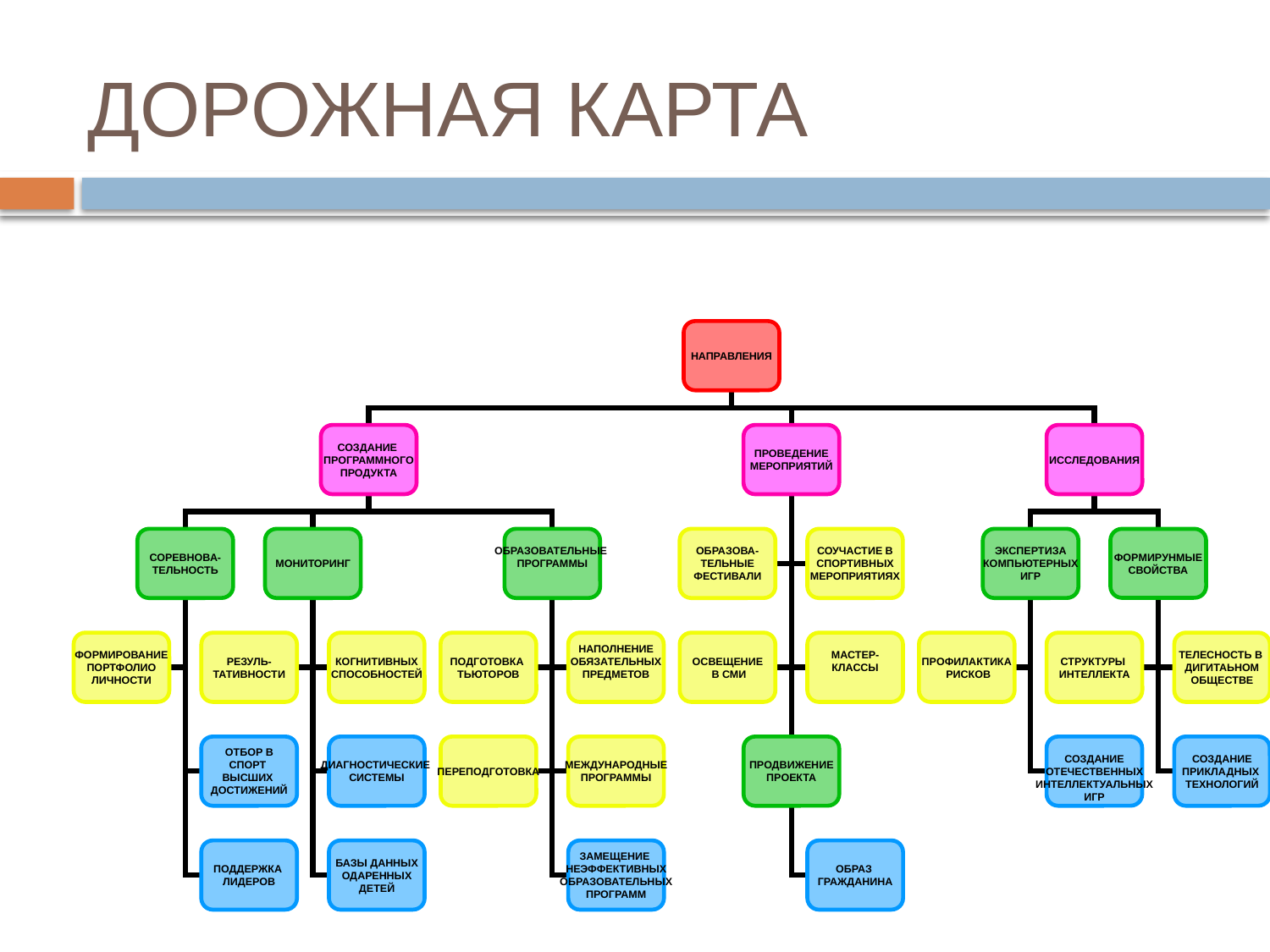

# ДОРОЖНАЯ КАРТА
НАПРАВЛЕНИЯ
СОЗДАНИЕ
ПРОГРАММНОГО
ПРОДУКТА
ПРОВЕДЕНИЕ
МЕРОПРИЯТИЙ
ИССЛЕДОВАНИЯ
СОРЕВНОВА-
ТЕЛЬНОСТЬ
МОНИТОРИНГ
ОБРАЗОВАТЕЛЬНЫЕ
ПРОГРАММЫ

ОБРАЗОВА-
ТЕЛЬНЫЕ
ФЕСТИВАЛИ
СОУЧАСТИЕ В
СПОРТИВНЫХ
МЕРОПРИЯТИЯХ
ЭКСПЕРТИЗА
КОМПЬЮТЕРНЫХ
ИГР
ФОРМИРУНМЫЕ
СВОЙСТВА
ФОРМИРОВАНИЕ
ПОРТФОЛИО
ЛИЧНОСТИ
РЕЗУЛЬ-
ТАТИВНОСТИ
КОГНИТИВНЫХ
СПОСОБНОСТЕЙ
ПОДГОТОВКА
ТЬЮТОРОВ
НАПОЛНЕНИЕ
ОБЯЗАТЕЛЬНЫХ
ПРЕДМЕТОВ

ОСВЕЩЕНИЕ
 В СМИ
МАСТЕР-
КЛАССЫ

ПРОФИЛАКТИКА
 РИСКОВ
СТРУКТУРЫ
ИНТЕЛЛЕКТА
ТЕЛЕСНОСТЬ В
ДИГИТАЬНОМ
ОБЩЕСТВЕ
ОТБОР В
СПОРТ
ВЫСШИХ
ДОСТИЖЕНИЙ
ДИАГНОСТИЧЕСКИЕ
СИСТЕМЫ
ПЕРЕПОДГОТОВКА
МЕЖДУНАРОДНЫЕ
ПРОГРАММЫ
ПРОДВИЖЕНИЕ
ПРОЕКТА

СОЗДАНИЕ
ОТЕЧЕСТВЕННЫХ
ИНТЕЛЛЕКТУАЛЬНЫХ
ИГР
СОЗДАНИЕ
ПРИКЛАДНЫХ
ТЕХНОЛОГИЙ
ПОДДЕРЖКА
ЛИДЕРОВ
БАЗЫ ДАННЫХ
ОДАРЕННЫХ
ДЕТЕЙ
ЗАМЕЩЕНИЕ
НЕЭФФЕКТИВНЫХ
ОБРАЗОВАТЕЛЬНЫХ
ПРОГРАММ
ОБРАЗ
ГРАЖДАНИНА